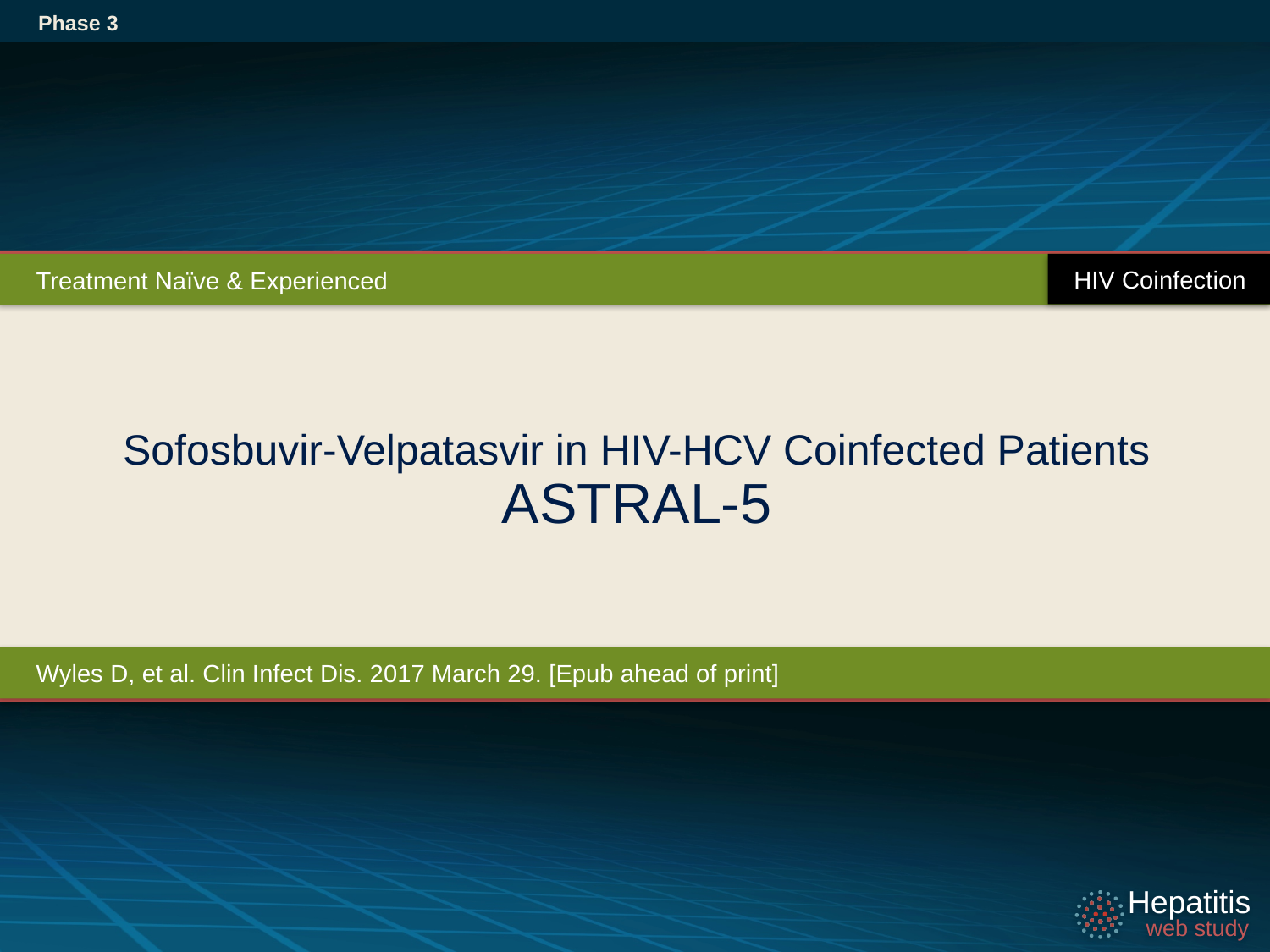

Phase 3
HIV Coinfection
Treatment Naïve & Experienced
# Sofosbuvir-Velpatasvir in HIV-HCV Coinfected Patients ASTRAL-5
Wyles D, et al. Clin Infect Dis. 2017 March 29. [Epub ahead of print]